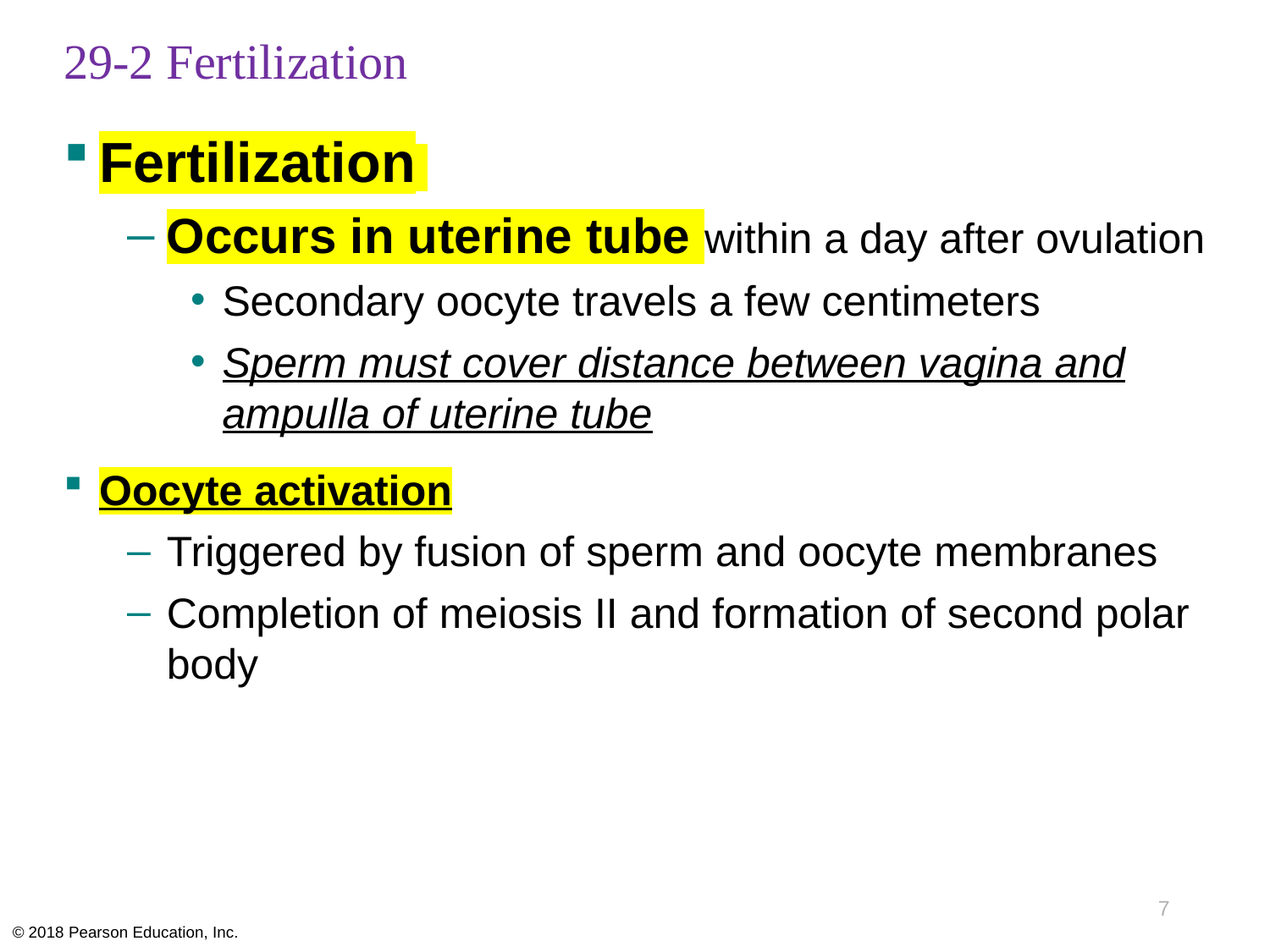

# 29-2 Fertilization
Fertilization
Occurs in uterine tube within a day after ovulation
Secondary oocyte travels a few centimeters
Sperm must cover distance between vagina and ampulla of uterine tube
Oocyte activation
Triggered by fusion of sperm and oocyte membranes
Completion of meiosis II and formation of second polar body

7